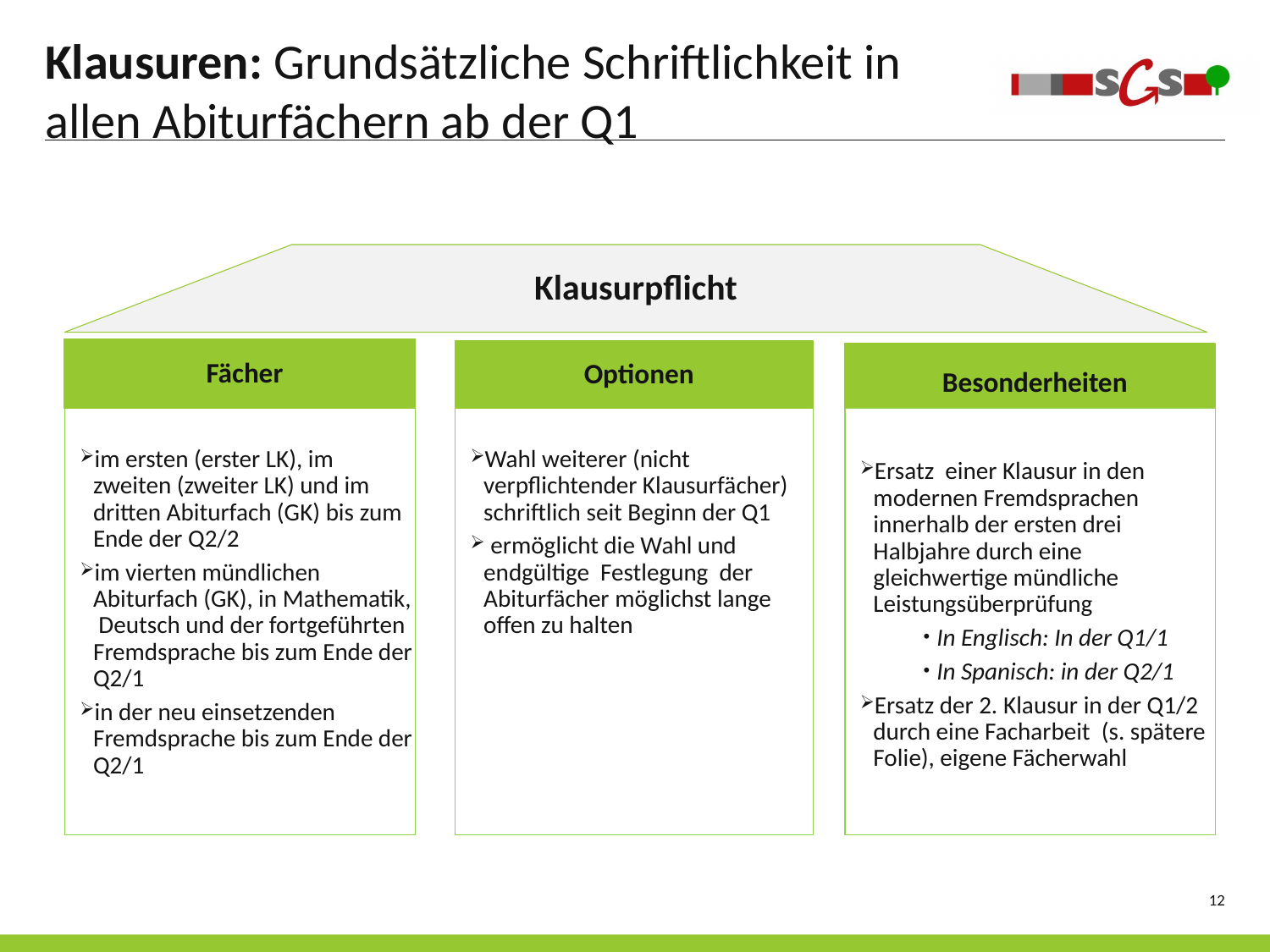

# Klausuren: Grundsätzliche Schriftlichkeit in allen Abiturfächern ab der Q1
Klausurpflicht
Fächer
Optionen
Besonderheiten
im ersten (erster LK), im zweiten (zweiter LK) und im  dritten Abiturfach (GK) bis zum Ende der Q2/2
im vierten mündlichen Abiturfach (GK), in Mathematik,  Deutsch und der fortgeführten Fremdsprache bis zum Ende der Q2/1
in der neu einsetzenden Fremdsprache bis zum Ende der Q2/1

Wahl weiterer (nicht verpflichtender Klausurfächer) schriftlich seit Beginn der Q1
 ermöglicht die Wahl und endgültige  Festlegung  der Abiturfächer möglichst lange offen zu halten
Ersatz  einer Klausur in den modernen Fremdsprachen innerhalb der ersten drei Halbjahre durch eine gleichwertige mündliche Leistungsüberprüfung
In Englisch: In der Q1/1
In Spanisch: in der Q2/1
Ersatz der 2. Klausur in der Q1/2 durch eine Facharbeit  (s. spätere Folie), eigene Fächerwahl

12